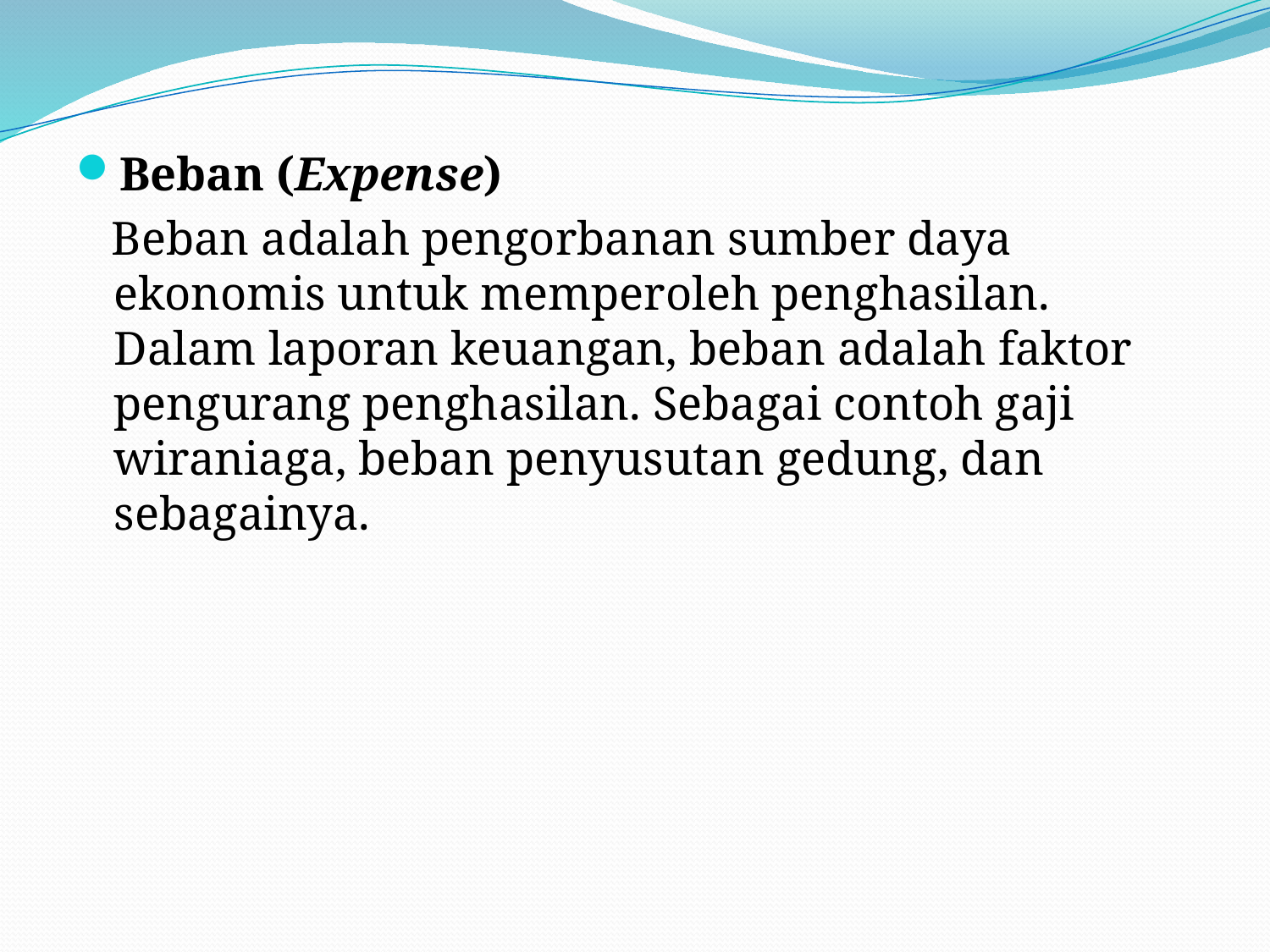

Beban (Expense)
   Beban adalah pengorbanan sumber daya ekonomis untuk memperoleh penghasilan. Dalam laporan keuangan, beban adalah faktor pengurang penghasilan. Sebagai contoh gaji wiraniaga, beban penyusutan gedung, dan sebagainya.